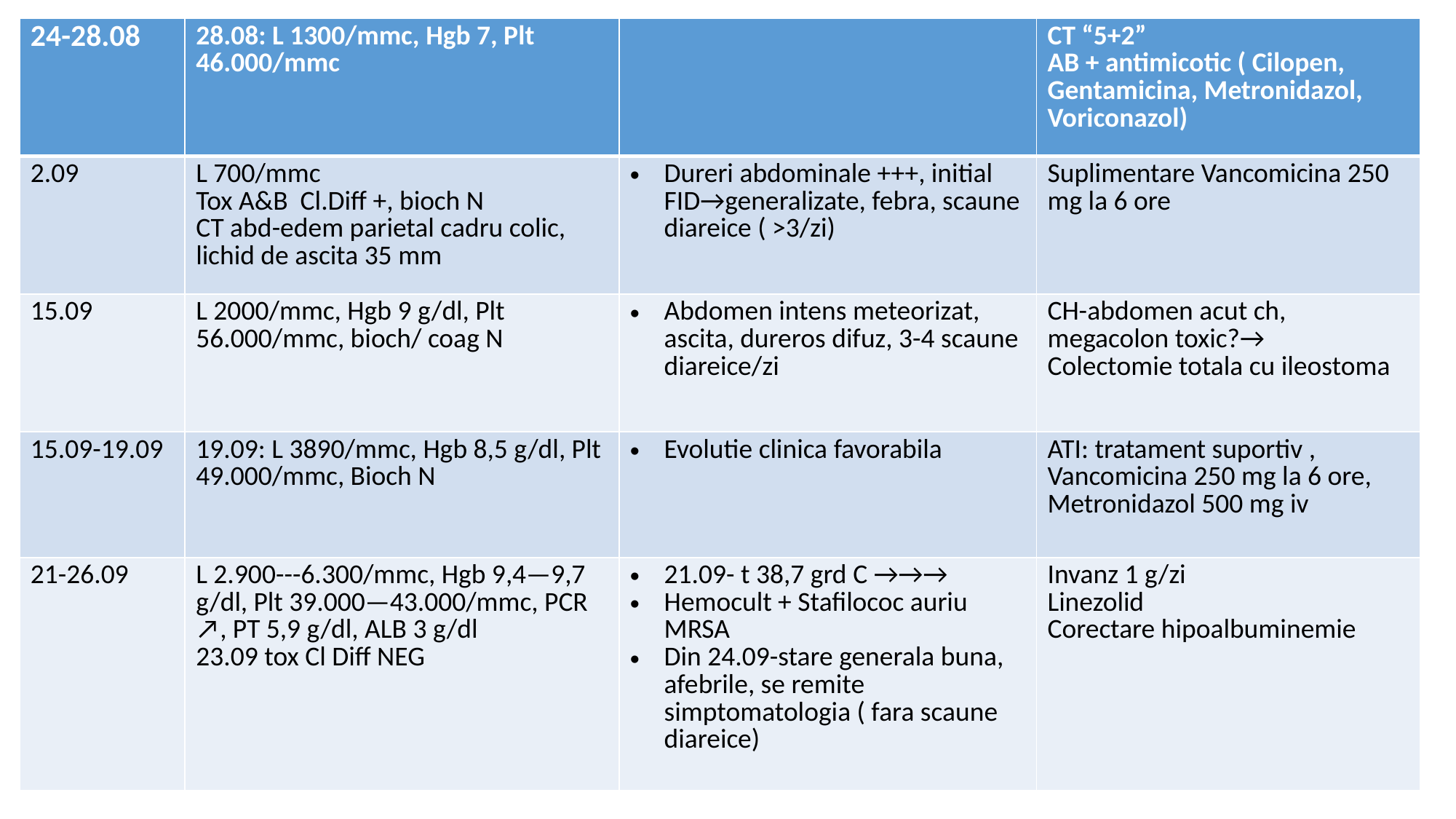

| 24-28.08 | 28.08: L 1300/mmc, Hgb 7, Plt 46.000/mmc |  | CT “5+2” AB + antimicotic ( Cilopen, Gentamicina, Metronidazol, Voriconazol) |
| --- | --- | --- | --- |
| 2.09 | L 700/mmc Tox A&B Cl.Diff +, bioch N CT abd-edem parietal cadru colic, lichid de ascita 35 mm | Dureri abdominale +++, initial FID→generalizate, febra, scaune diareice ( >3/zi) | Suplimentare Vancomicina 250 mg la 6 ore |
| 15.09 | L 2000/mmc, Hgb 9 g/dl, Plt 56.000/mmc, bioch/ coag N | Abdomen intens meteorizat, ascita, dureros difuz, 3-4 scaune diareice/zi | CH-abdomen acut ch, megacolon toxic?→ Colectomie totala cu ileostoma |
| 15.09-19.09 | 19.09: L 3890/mmc, Hgb 8,5 g/dl, Plt 49.000/mmc, Bioch N | Evolutie clinica favorabila | ATI: tratament suportiv , Vancomicina 250 mg la 6 ore, Metronidazol 500 mg iv |
| 21-26.09 | L 2.900---6.300/mmc, Hgb 9,4—9,7 g/dl, Plt 39.000—43.000/mmc, PCR ↗, PT 5,9 g/dl, ALB 3 g/dl 23.09 tox Cl Diff NEG | 21.09- t 38,7 grd C →→→ Hemocult + Stafilococ auriu MRSA Din 24.09-stare generala buna, afebrile, se remite simptomatologia ( fara scaune diareice) | Invanz 1 g/zi Linezolid Corectare hipoalbuminemie |